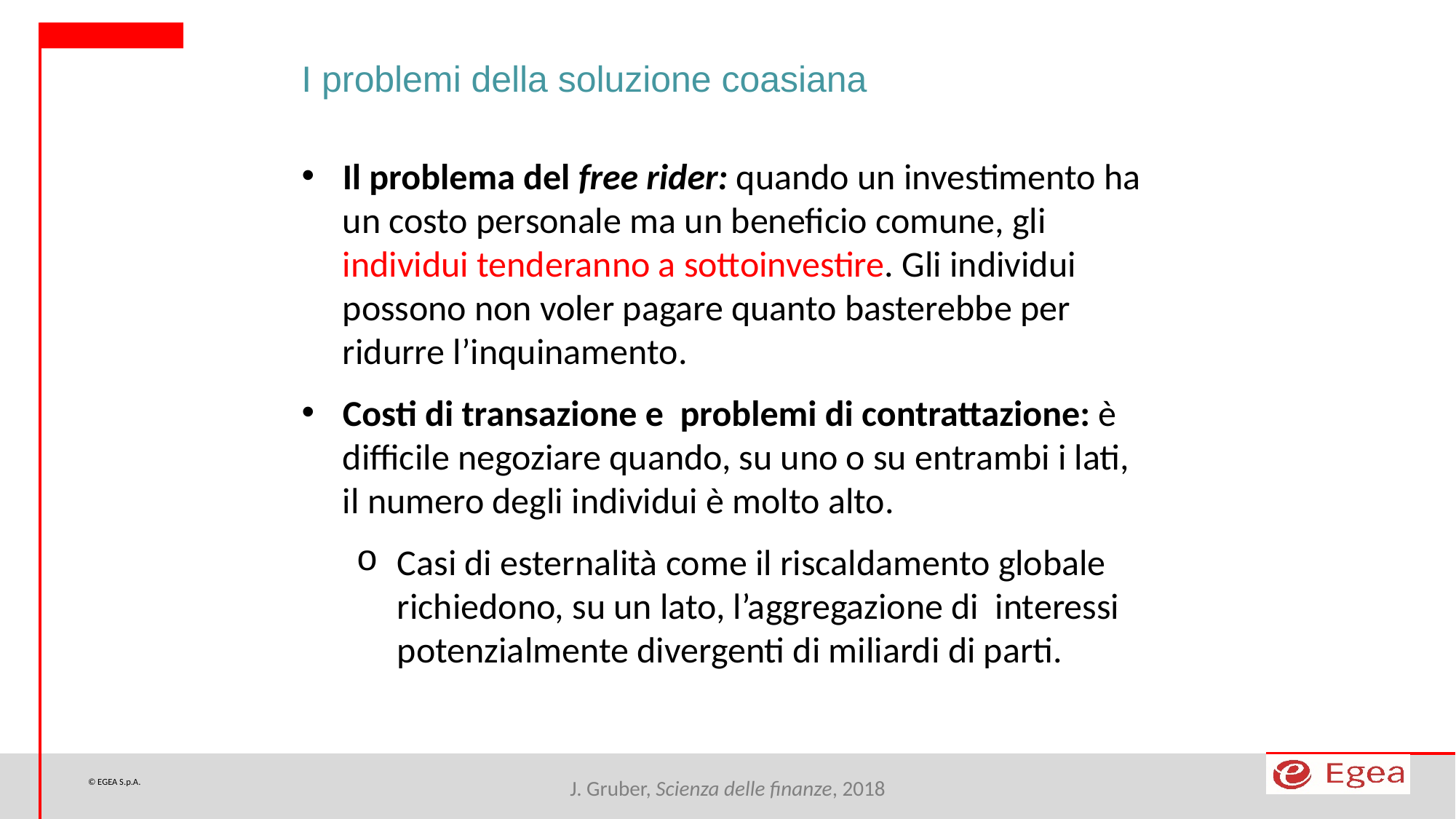

I problemi della soluzione coasiana
Il problema del free rider: quando un investimento ha un costo personale ma un beneficio comune, gli individui tenderanno a sottoinvestire. Gli individui possono non voler pagare quanto basterebbe per ridurre l’inquinamento.
Costi di transazione e  problemi di contrattazione: è difficile negoziare quando, su uno o su entrambi i lati, il numero degli individui è molto alto.
Casi di esternalità come il riscaldamento globale richiedono, su un lato, l’aggregazione di  interessi potenzialmente divergenti di miliardi di parti.